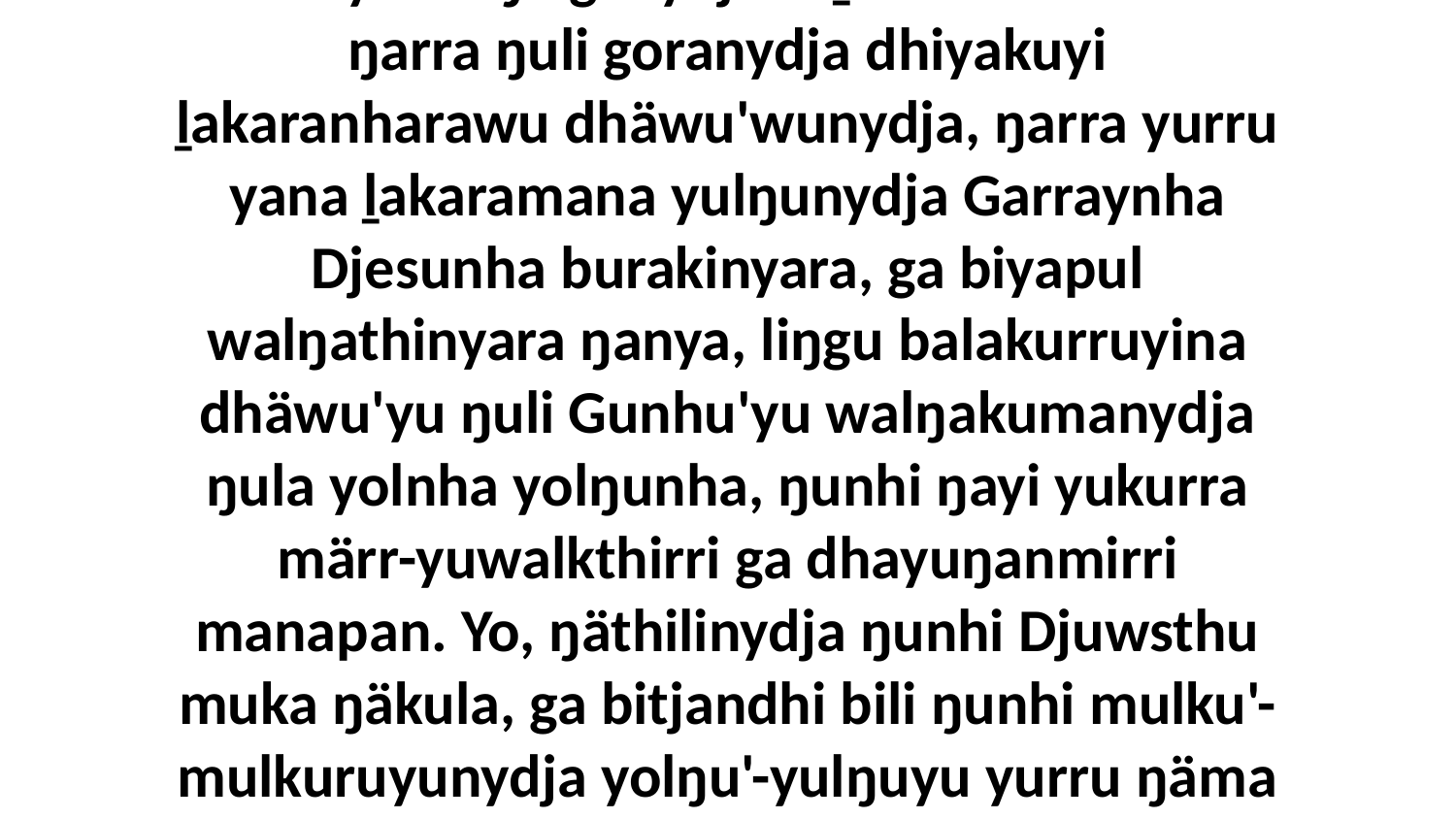

16 Liŋgu dhuwalayinydja dhäwu' biyapul warray wal'ŋu ganydjarr-ḏumurru. Yakana ŋarra ŋuli goranydja dhiyakuyi ḻakaranharawu dhäwu'wunydja, ŋarra yurru yana ḻakaramana yulŋunydja Garraynha Djesunha burakinyara, ga biyapul walŋathinyara ŋanya, liŋgu balakurruyina dhäwu'yu ŋuli Gunhu'yu walŋakumanydja ŋula yolnha yolŋunha, ŋunhi ŋayi yukurra märr-yuwalkthirri ga dhayuŋanmirri manapan. Yo, ŋäthilinydja ŋunhi Djuwsthu muka ŋäkula, ga bitjandhi bili ŋunhi mulku'-mulkuruyunydja yolŋu'-yulŋuyu yurru ŋäma yukurra, bala walŋathirrina yurru dhiyaŋuyi waŋganydhu yana dhäwu'yu.